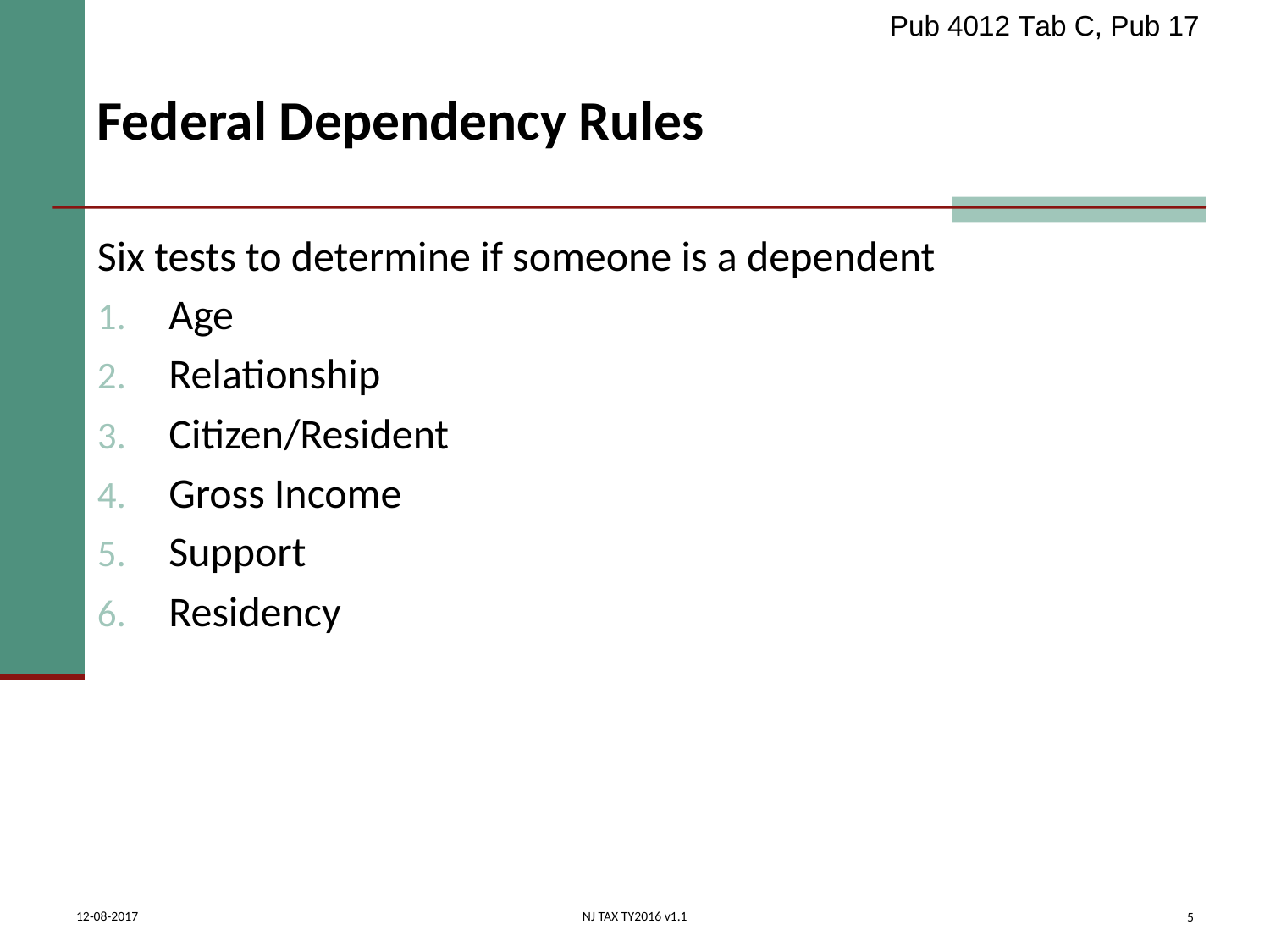

Pub 4012 Tab C, Pub 17
# Federal Dependency Rules
Six tests to determine if someone is a dependent
Age
Relationship
Citizen/Resident
Gross Income
Support
Residency

5
12-08-2017
NJ TAX TY2016 v1.1